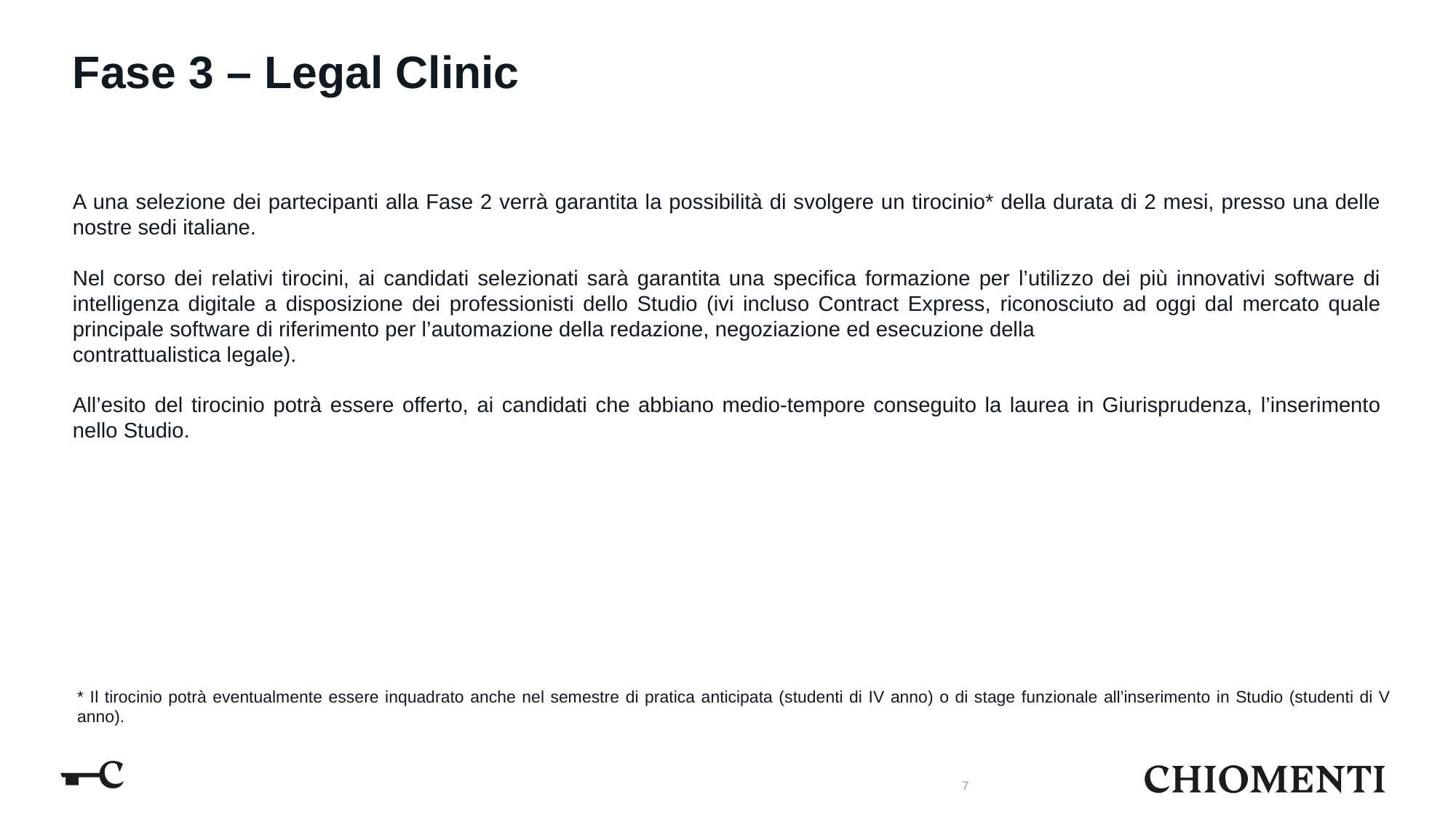

# Fase 3 – Legal Clinic
A una selezione dei partecipanti alla Fase 2 verrà garantita la possibilità di svolgere un tirocinio* della durata di 2 mesi, presso una delle nostre sedi italiane.

Nel corso dei relativi tirocini, ai candidati selezionati sarà garantita una specifica formazione per l’utilizzo dei più innovativi software di intelligenza digitale a disposizione dei professionisti dello Studio (ivi incluso Contract Express, riconosciuto ad oggi dal mercato quale principale software di riferimento per l’automazione della redazione, negoziazione ed esecuzione della
contrattualistica legale).

All’esito del tirocinio potrà essere offerto, ai candidati che abbiano medio-tempore conseguito la laurea in Giurisprudenza, l’inserimento nello Studio.
* Il tirocinio potrà eventualmente essere inquadrato anche nel semestre di pratica anticipata (studenti di IV anno) o di stage funzionale all’inserimento in Studio (studenti di V anno).
7